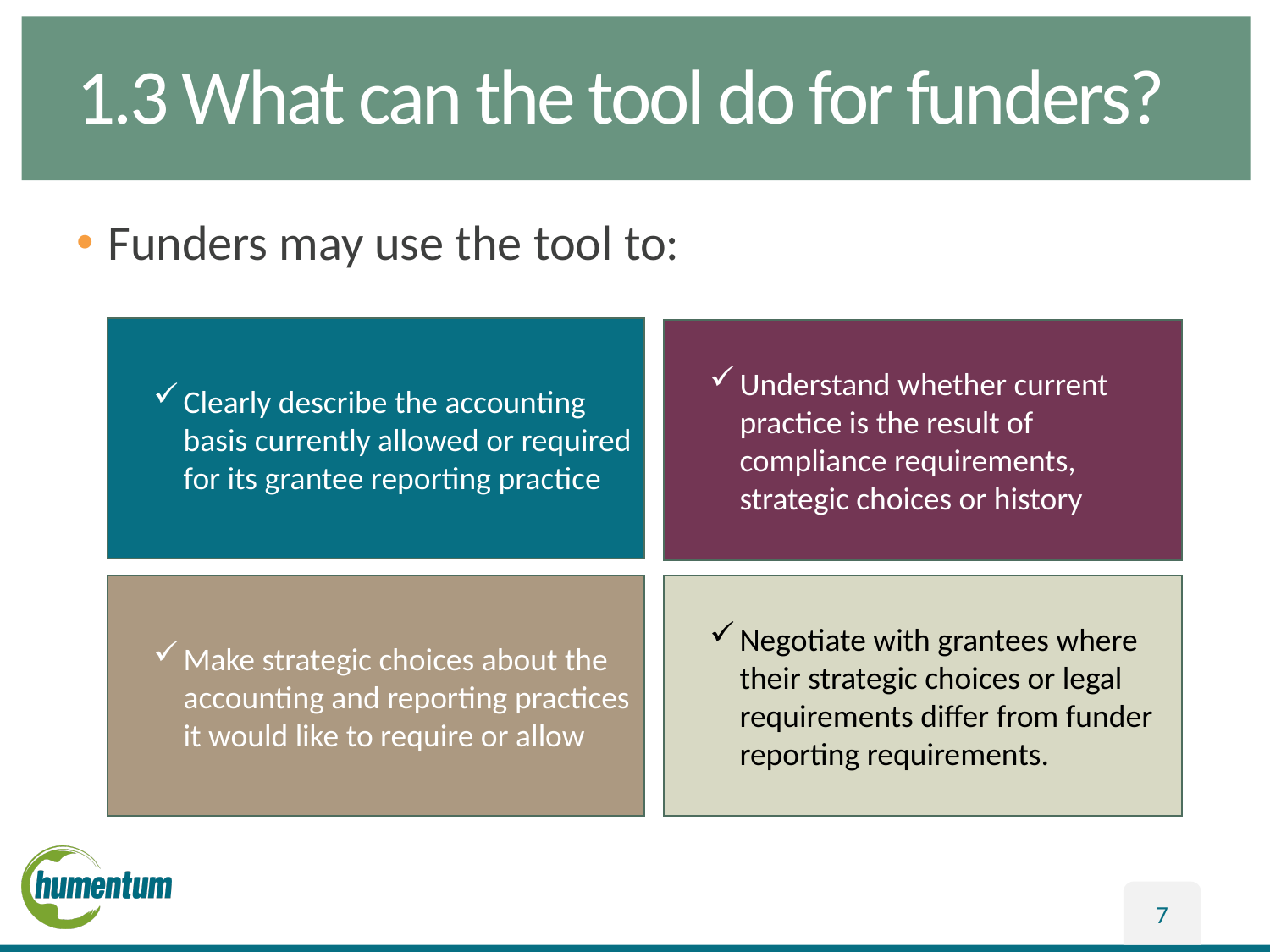

# 1.3 What can the tool do for funders?
Funders may use the tool to:

Clearly describe the accounting basis currently allowed or required for its grantee reporting practice
Understand whether current practice is the result of compliance requirements, strategic choices or history
Negotiate with grantees where their strategic choices or legal requirements differ from funder reporting requirements.
Make strategic choices about the accounting and reporting practices it would like to require or allow